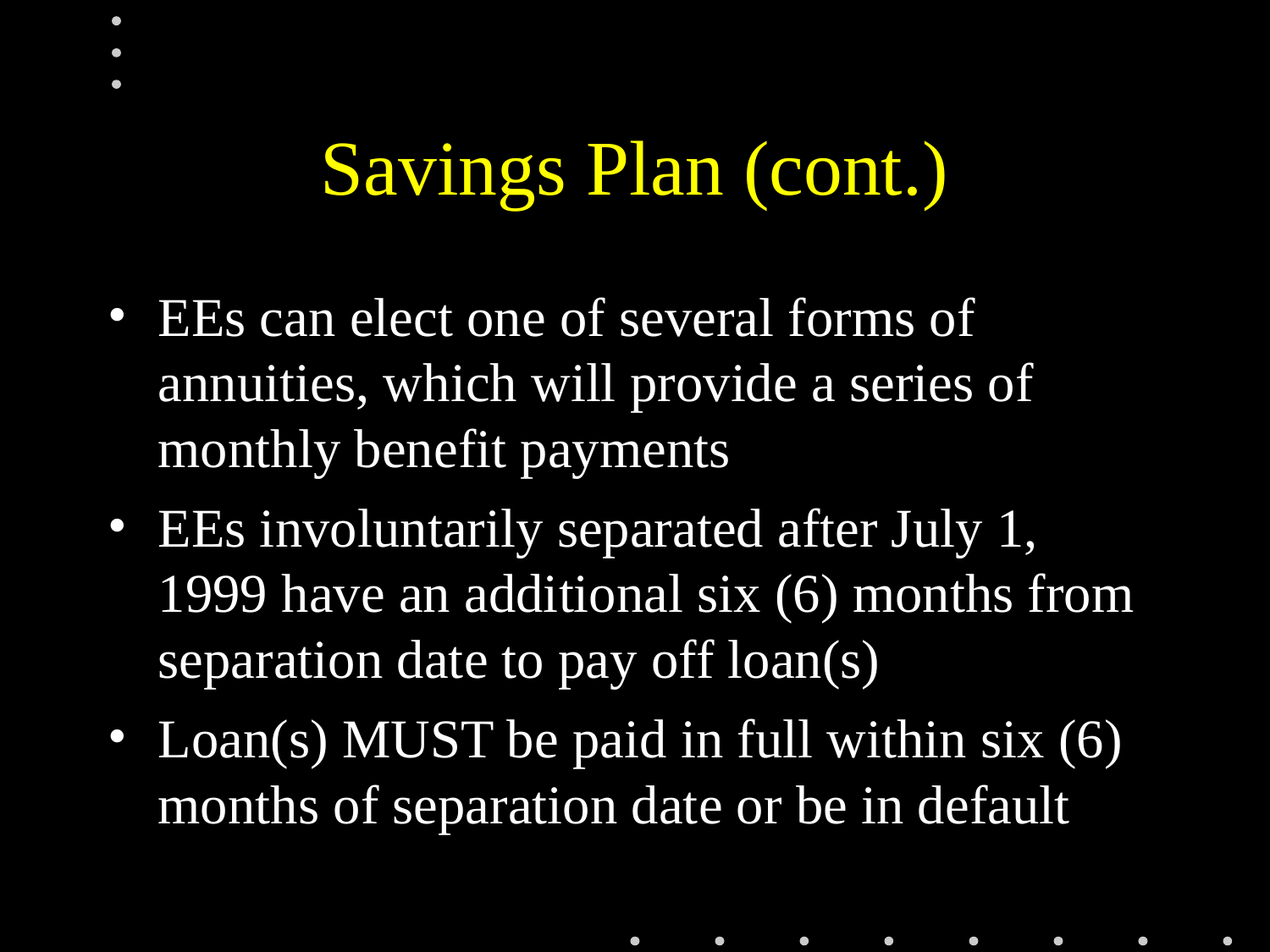

# Savings Plan (cont.)
EEs can elect one of several forms of annuities, which will provide a series of monthly benefit payments
EEs involuntarily separated after July 1, 1999 have an additional six (6) months from separation date to pay off loan(s)
Loan(s) MUST be paid in full within six (6) months of separation date or be in default